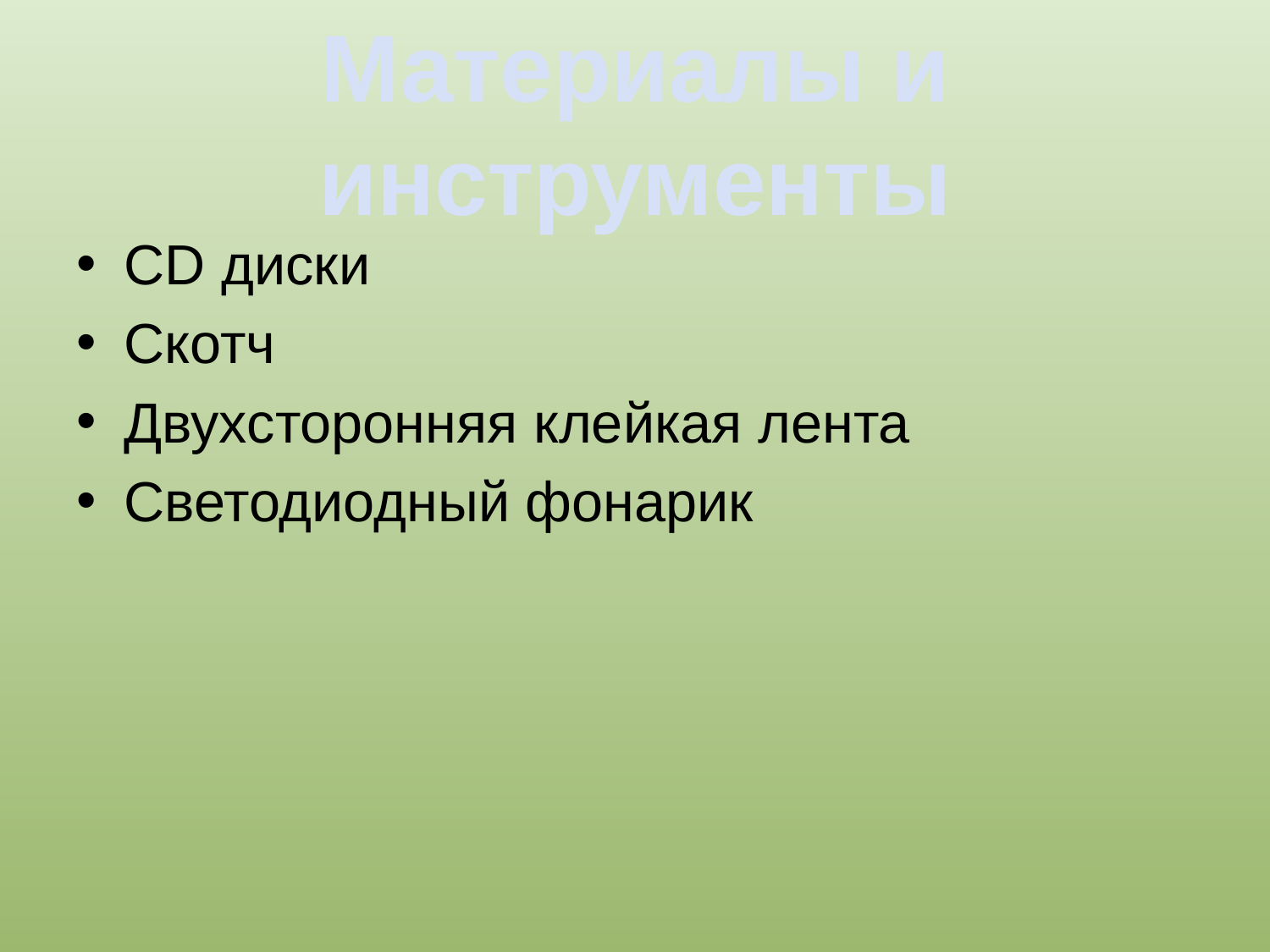

Материалы и инструменты
СD диски
Скотч
Двухсторонняя клейкая лента
Светодиодный фонарик